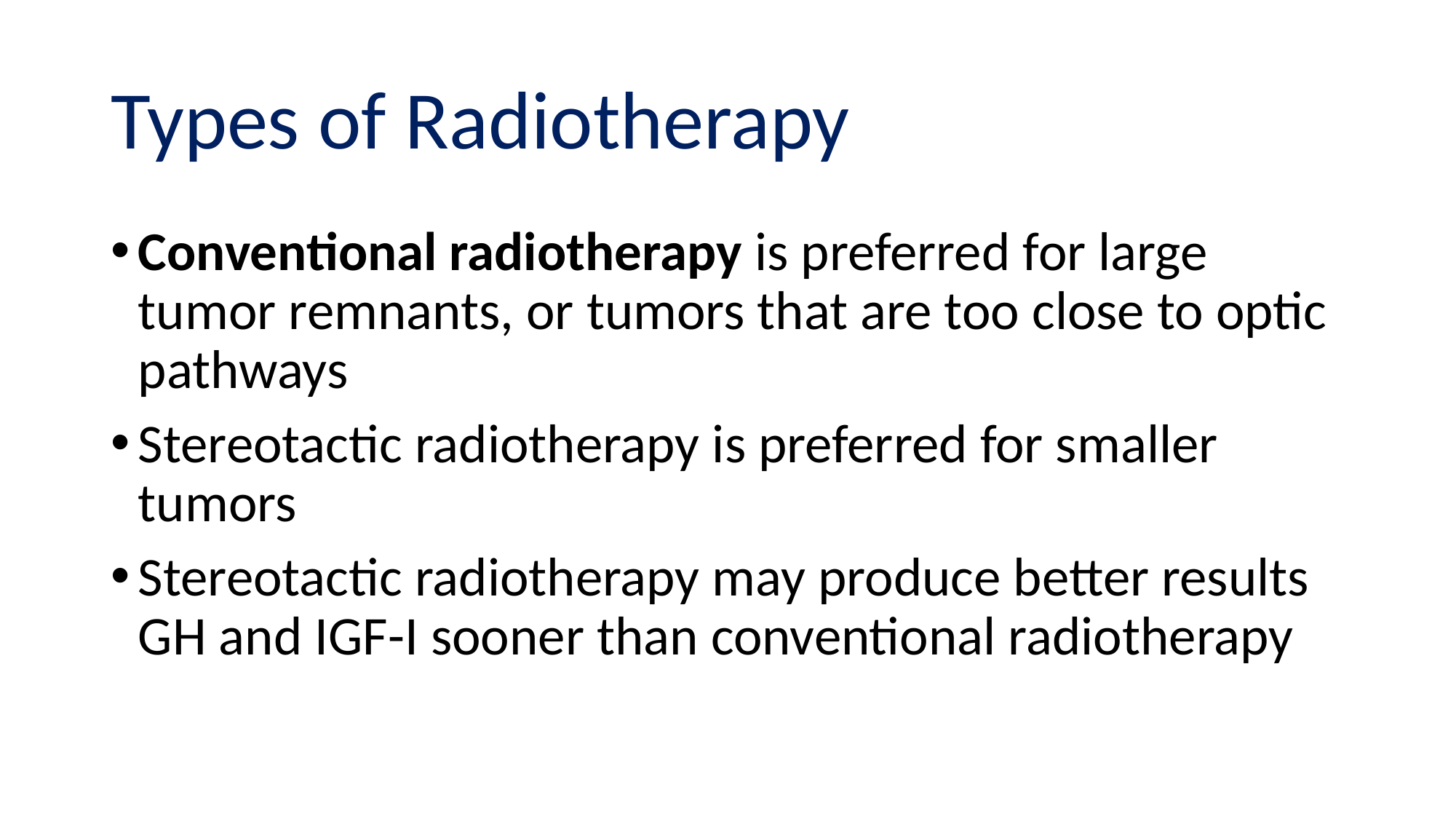

# Types of Radiotherapy
Conventional radiotherapy is preferred for large tumor remnants, or tumors that are too close to optic pathways
Stereotactic radiotherapy is preferred for smaller tumors
Stereotactic radiotherapy may produce better results GH and IGF-I sooner than conventional radiotherapy